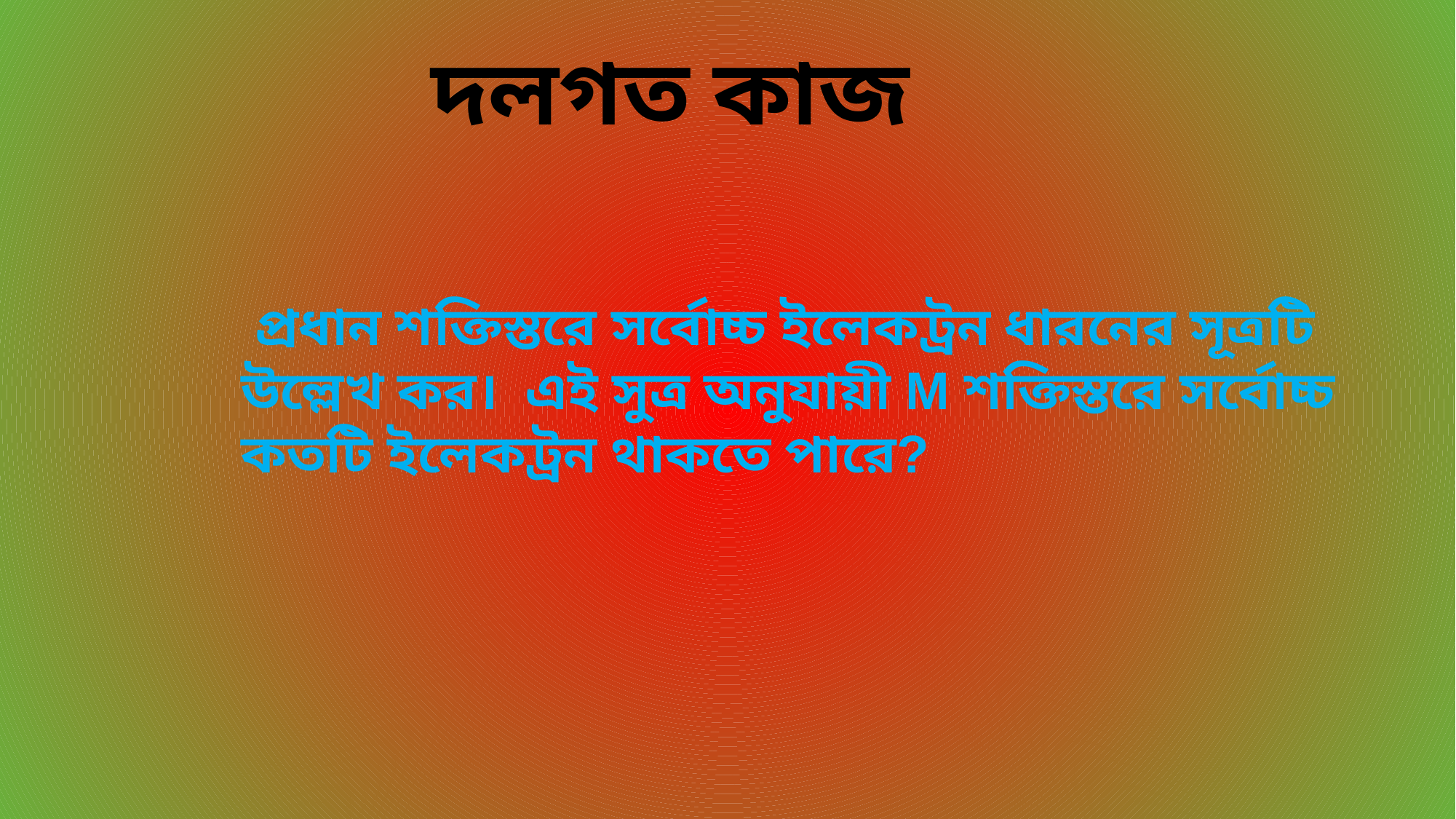

দলগত কাজ
 প্রধান শক্তিস্তরে সর্বোচ্চ ইলেকট্রন ধারনের সূত্রটি উল্লেখ কর।  এই সুত্র অনুযায়ী M শক্তিস্তরে সর্বোচ্চ কতটি ইলেকট্রন থাকতে পারে?